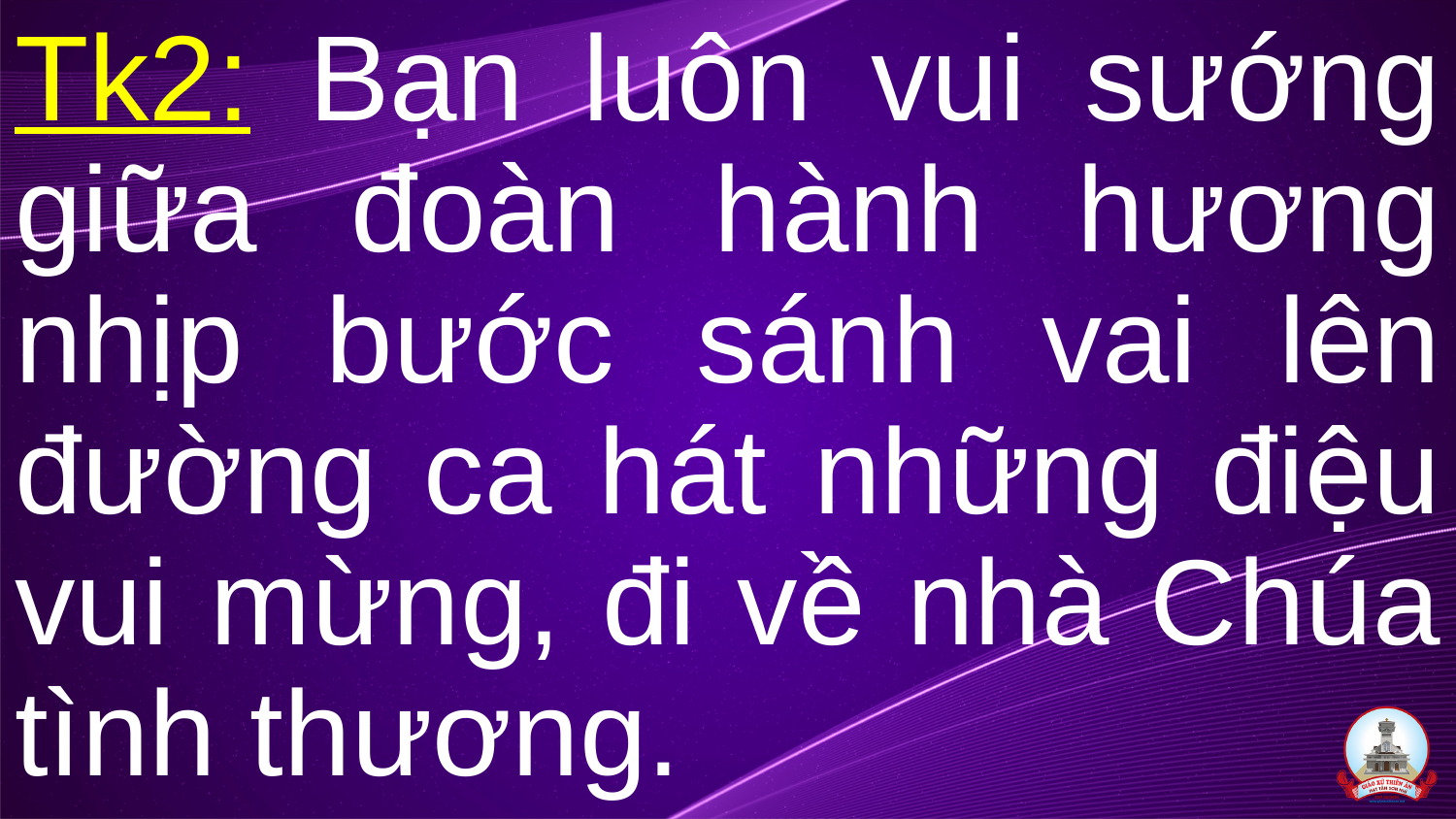

Tk2: Bạn luôn vui sướng giữa đoàn hành hương nhịp bước sánh vai lên đường ca hát những điệu vui mừng, đi về nhà Chúa tình thương.